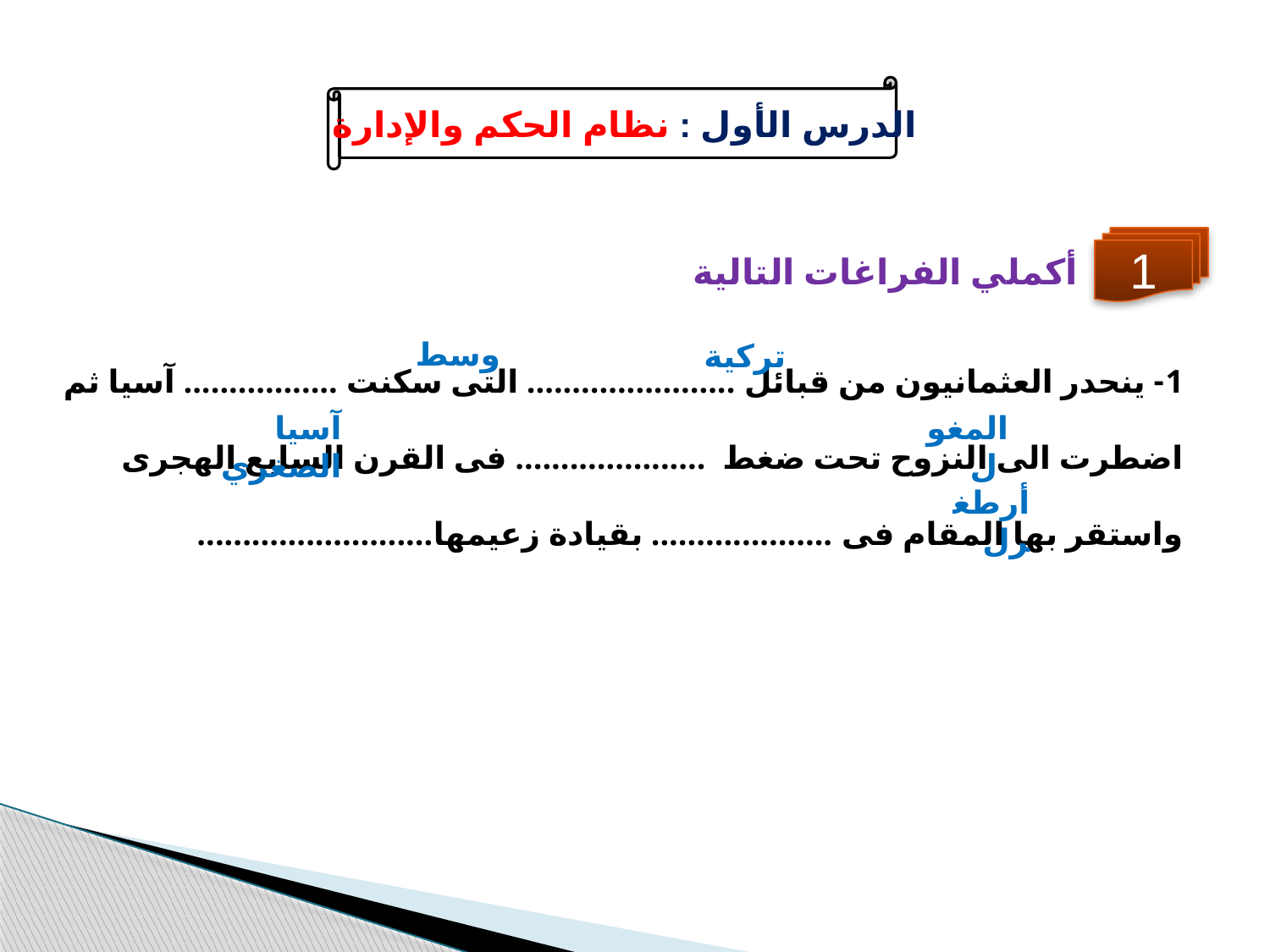

الدرس الأول : نظام الحكم والإدارة
1
أكملي الفراغات التالية
1- ينحدر العثمانيون من قبائل ....................... التى سكنت ................. آسيا ثم اضطرت الى النزوح تحت ضغط  ..................... فى القرن السابع الهجرى واستقر بها المقام فى .................... بقيادة زعيمها..........................
وسط
تركية
آسيا الصغري
المغول
أرطغرل